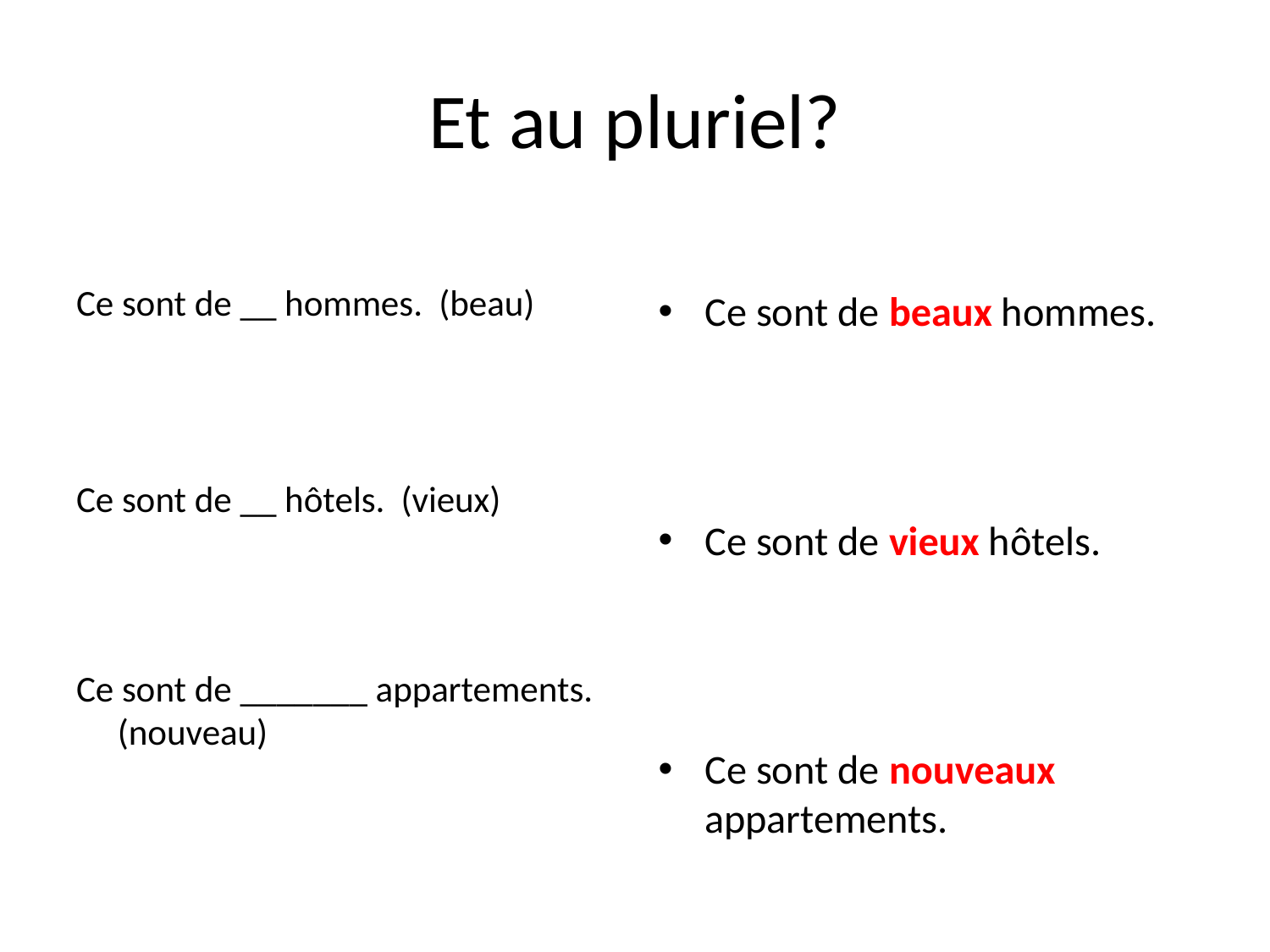

# Et au pluriel?

Ce sont de __ hommes.  (beau)

Ce sont de __ hôtels.  (vieux)

Ce sont de _______ appartements.  (nouveau)

Ce sont de beaux hommes.

Ce sont de vieux hôtels.

Ce sont de nouveaux appartements.